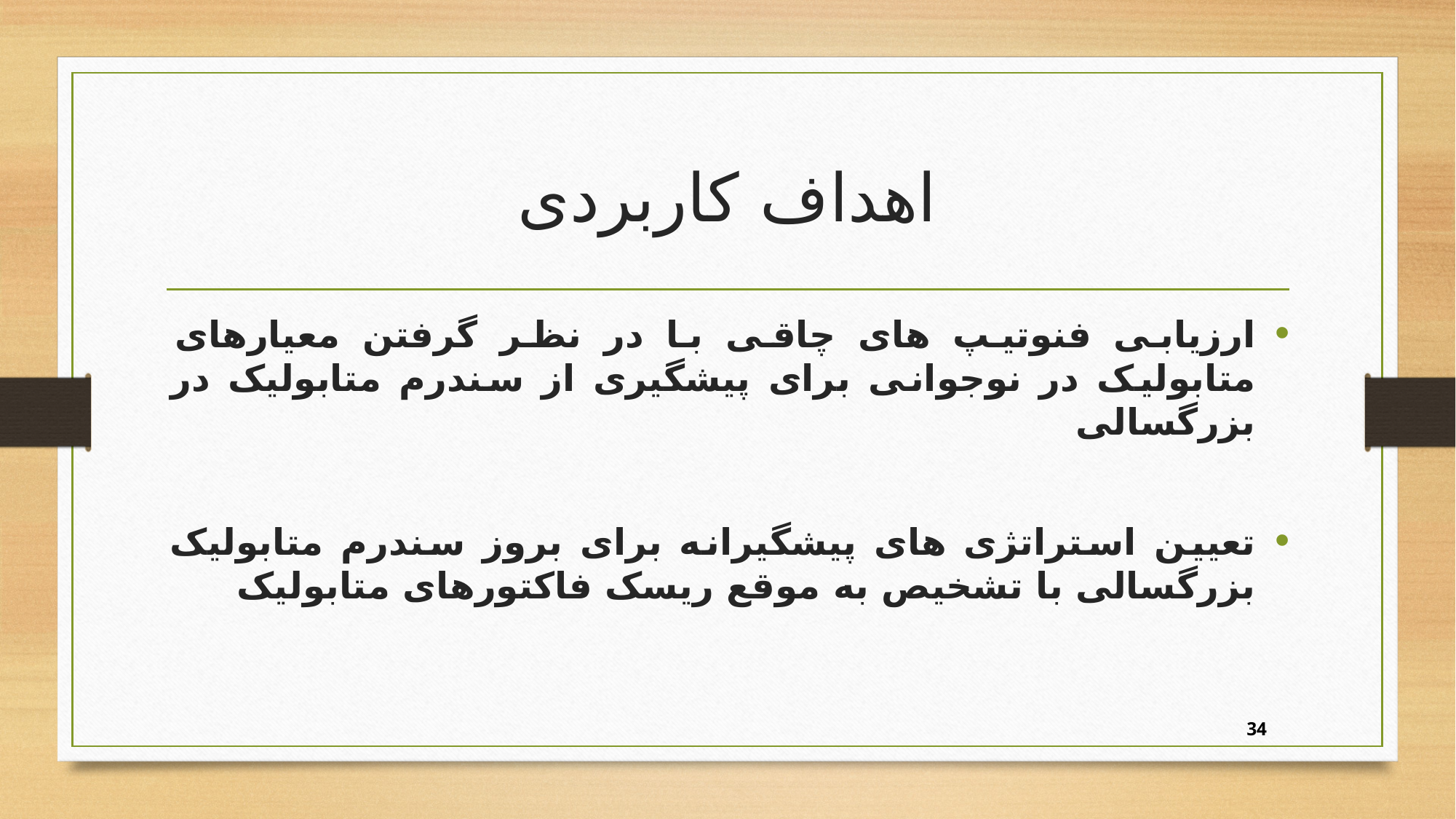

# اهداف کاربردی
ارزیابی فنوتیپ های چاقی با در نظر گرفتن معیارهای متابولیک در نوجوانی برای پیشگیری از سندرم متابولیک در بزرگسالی

تعیین استراتژی های پیشگیرانه برای بروز سندرم متابولیک بزرگسالی با تشخیص به موقع ریسک فاکتورهای متابولیک
34